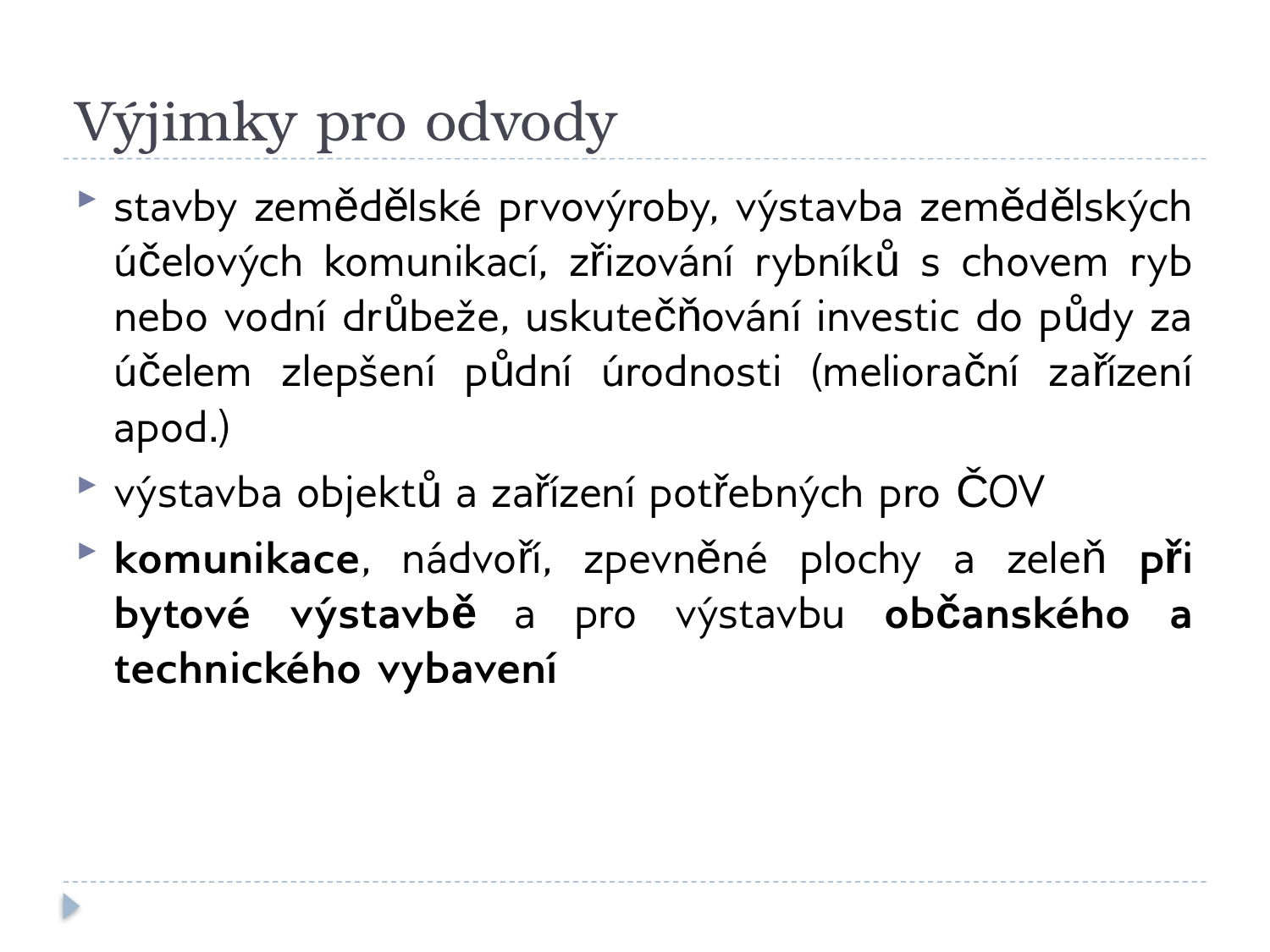

# Výjimky pro odvody
stavby zemědělské prvovýroby, výstavba zemědělských účelových komunikací, zřizování rybníků s chovem ryb nebo vodní drůbeže, uskutečňování investic do půdy za účelem zlepšení půdní úrodnosti (meliorační zařízení apod.)
výstavba objektů a zařízení potřebných pro ČOV
komunikace, nádvoří, zpevněné plochy a zeleň při bytové výstavbě a pro výstavbu občanského a technického vybavení